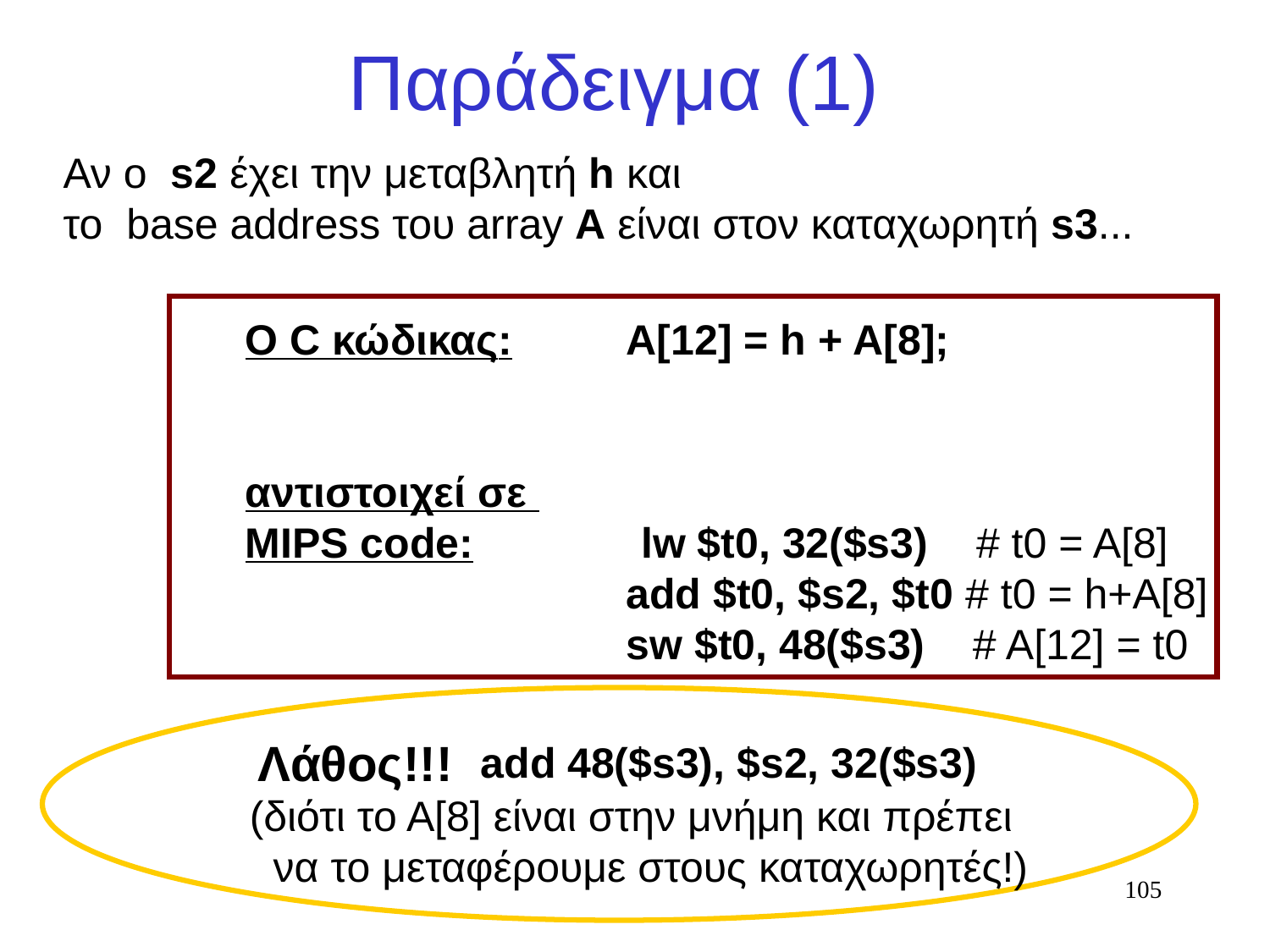

# Παράδειγμα (1)
Αν ο  s2 έχει την μεταβλητή h και
το  base address του array A είναι στον καταχωρητή s3...

Ο C κώδικας:	A[12] = h + A[8];
αντιστοιχεί σε
MIPS code:	            lw $t0, 32($s3)    # t0 = A[8]
   			add $t0, $s2, $t0 # t0 = h+A[8]
			sw $t0, 48($s3)    # A[12] = t0

Λάθος!!!
add 48($s3), $s2, 32($s3)
(διότι το Α[8] είναι στην μνήμη και πρέπει
  να το μεταφέρουμε στους καταχωρητές!)
105